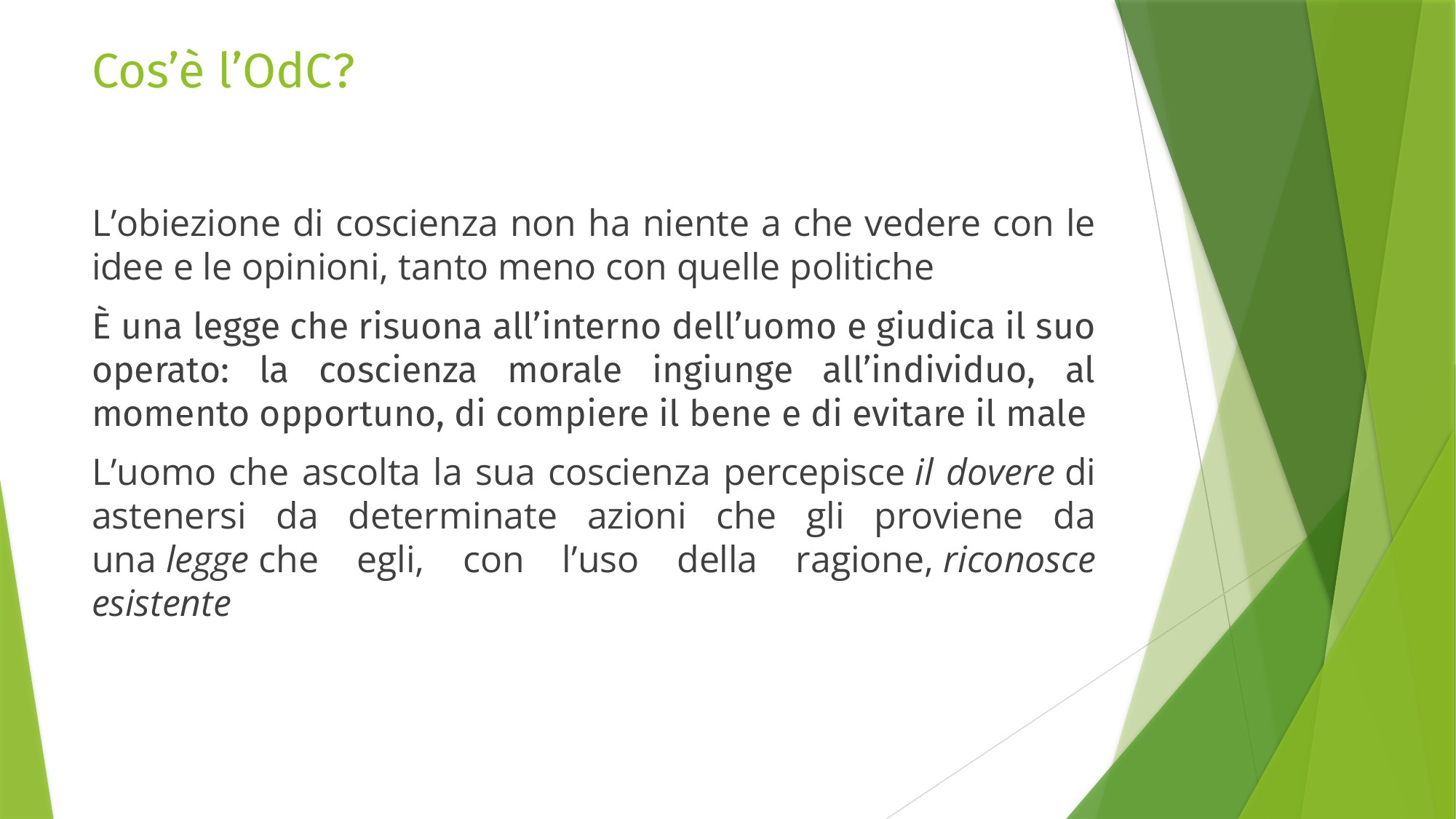

# Cos’è l’OdC?
L’obiezione di coscienza non ha niente a che vedere con le idee e le opinioni, tanto meno con quelle politiche
È una legge che risuona all’interno dell’uomo e giudica il suo operato: la coscienza morale ingiunge all’individuo, al momento opportuno, di compiere il bene e di evitare il male
L’uomo che ascolta la sua coscienza percepisce il dovere di astenersi da determinate azioni che gli proviene da una legge che egli, con l’uso della ragione, riconosce esistente